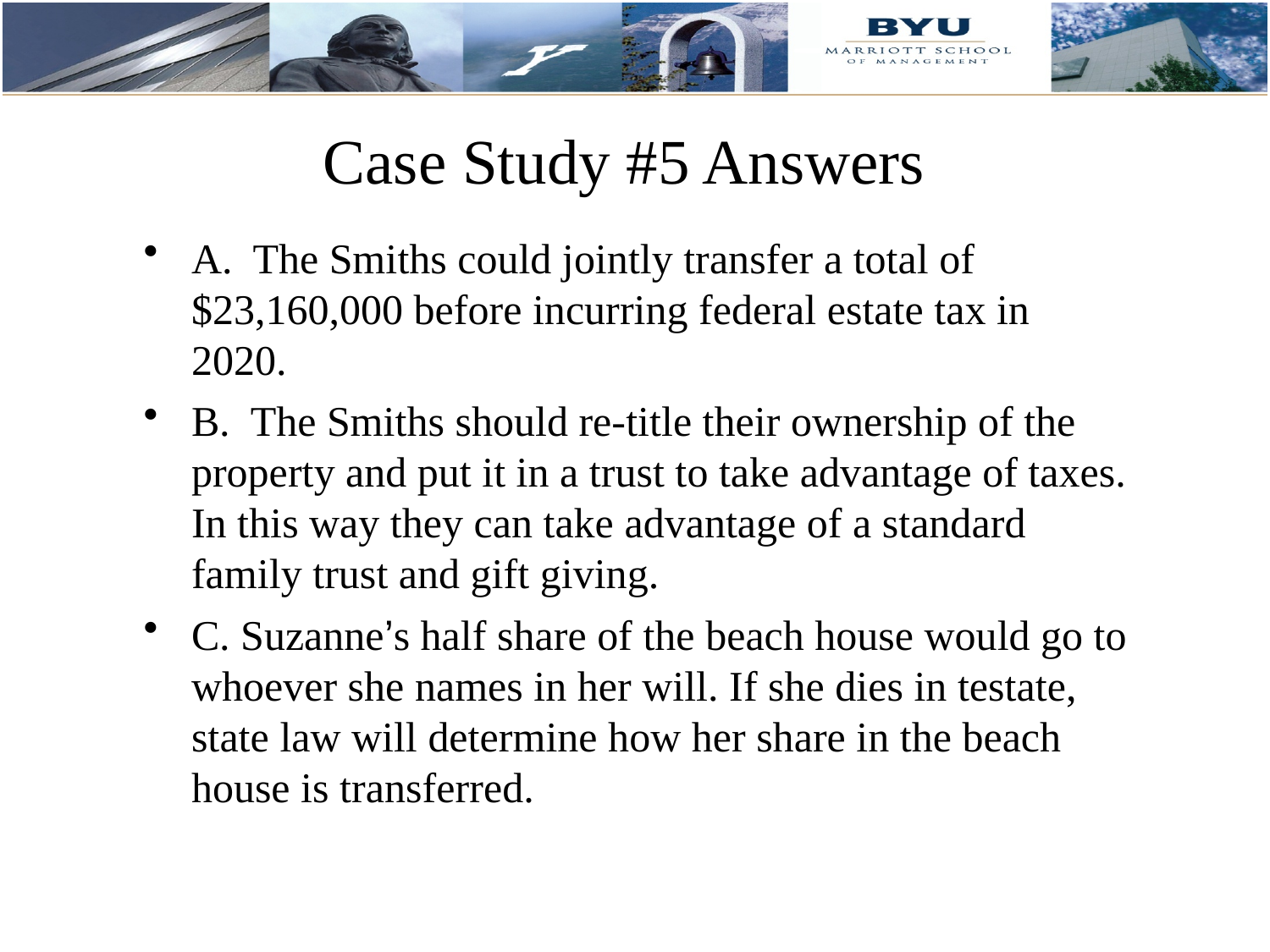

# Case Study #5 Answers
A.  The Smiths could jointly transfer a total of $23,160,000 before incurring federal estate tax in 2020.
B.  The Smiths should re-title their ownership of the property and put it in a trust to take advantage of taxes. In this way they can take advantage of a standard family trust and gift giving.
C. Suzanne’s half share of the beach house would go to whoever she names in her will. If she dies in testate, state law will determine how her share in the beach house is transferred.